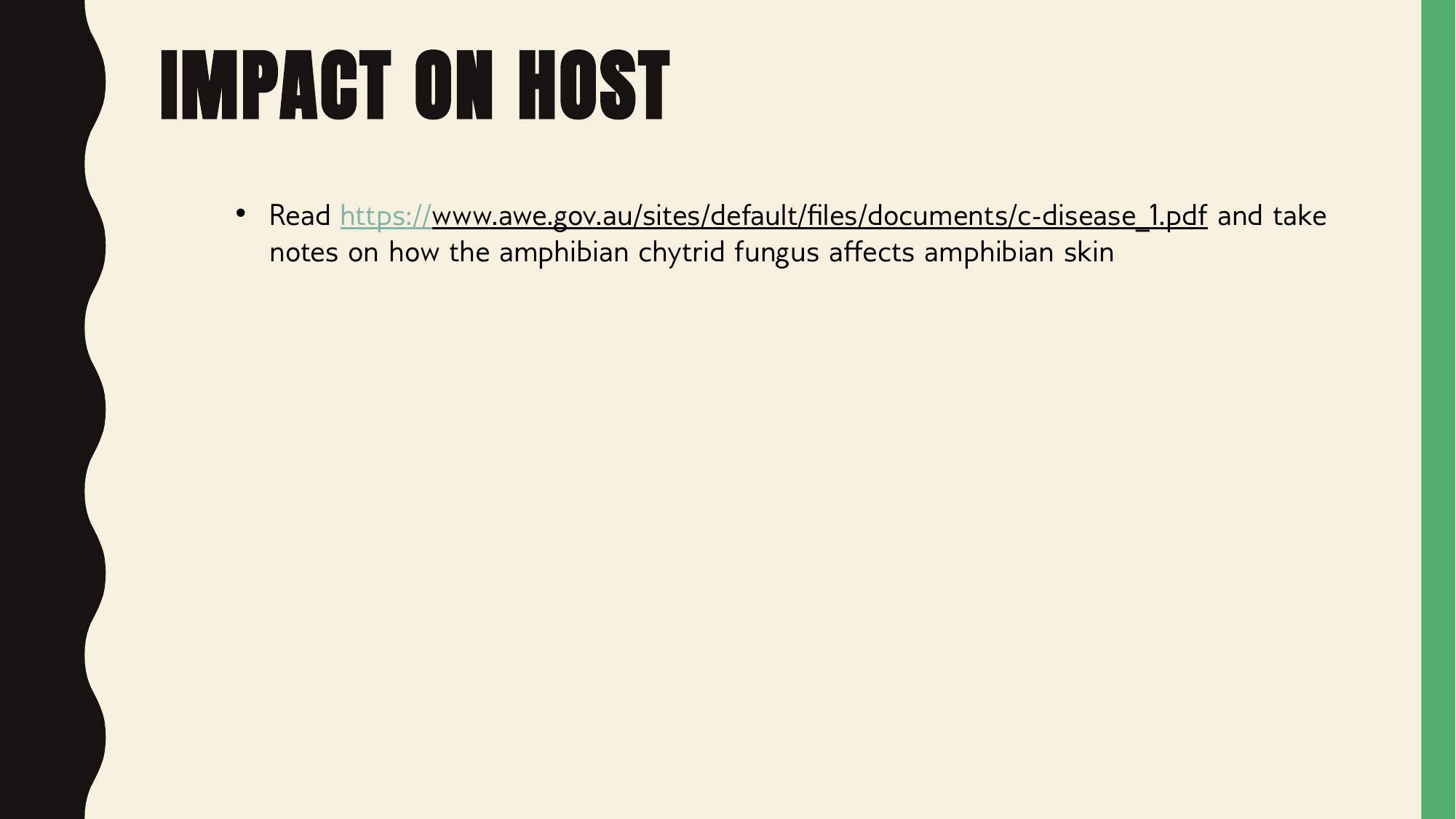

# Impact on host
Read https://www.awe.gov.au/sites/default/files/documents/c-disease_1.pdf and take notes on how the amphibian chytrid fungus affects amphibian skin